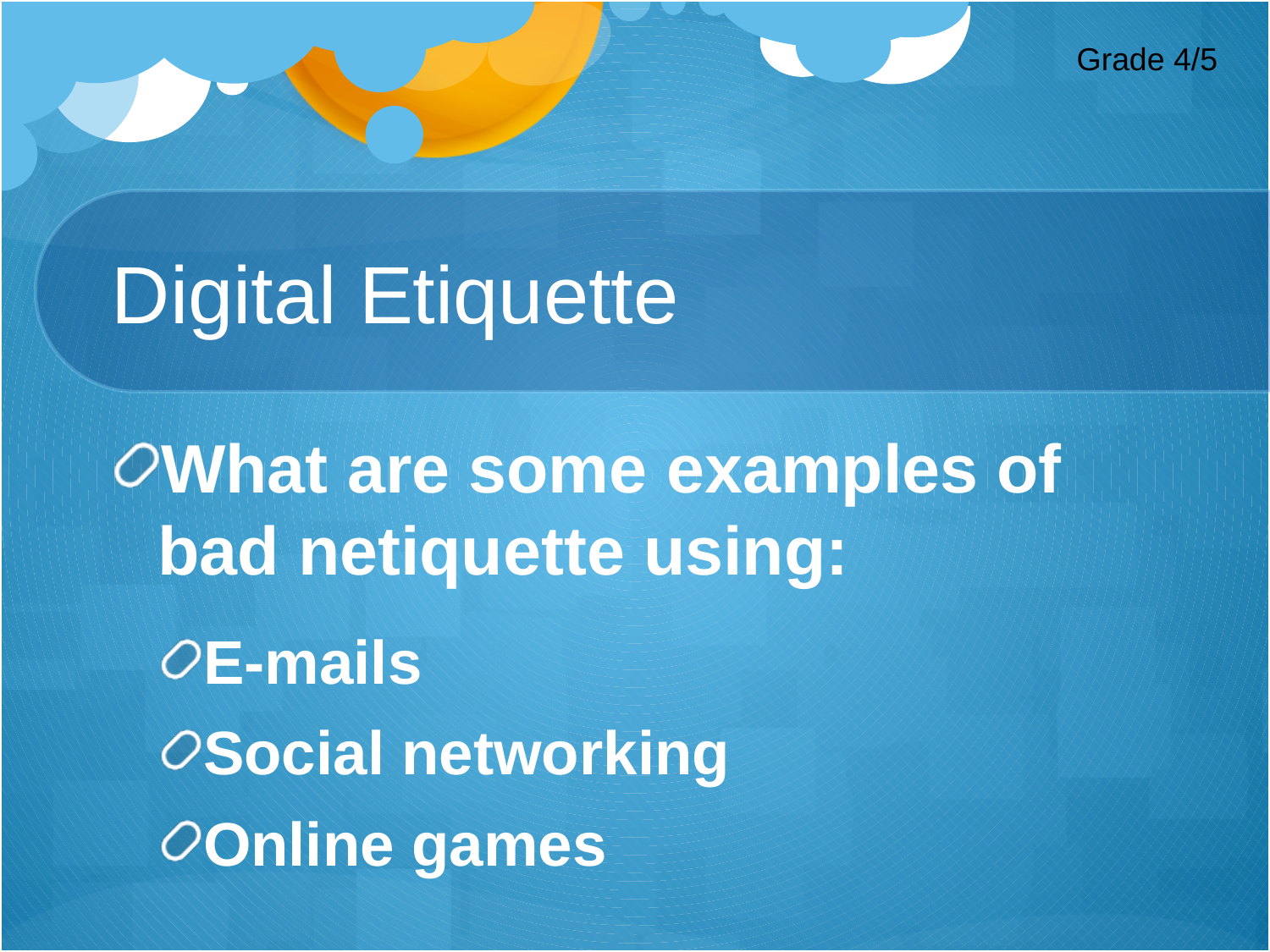

Grade 4/5
# Digital Etiquette
What are some examples of bad netiquette using:
E-mails
Social networking
Online games